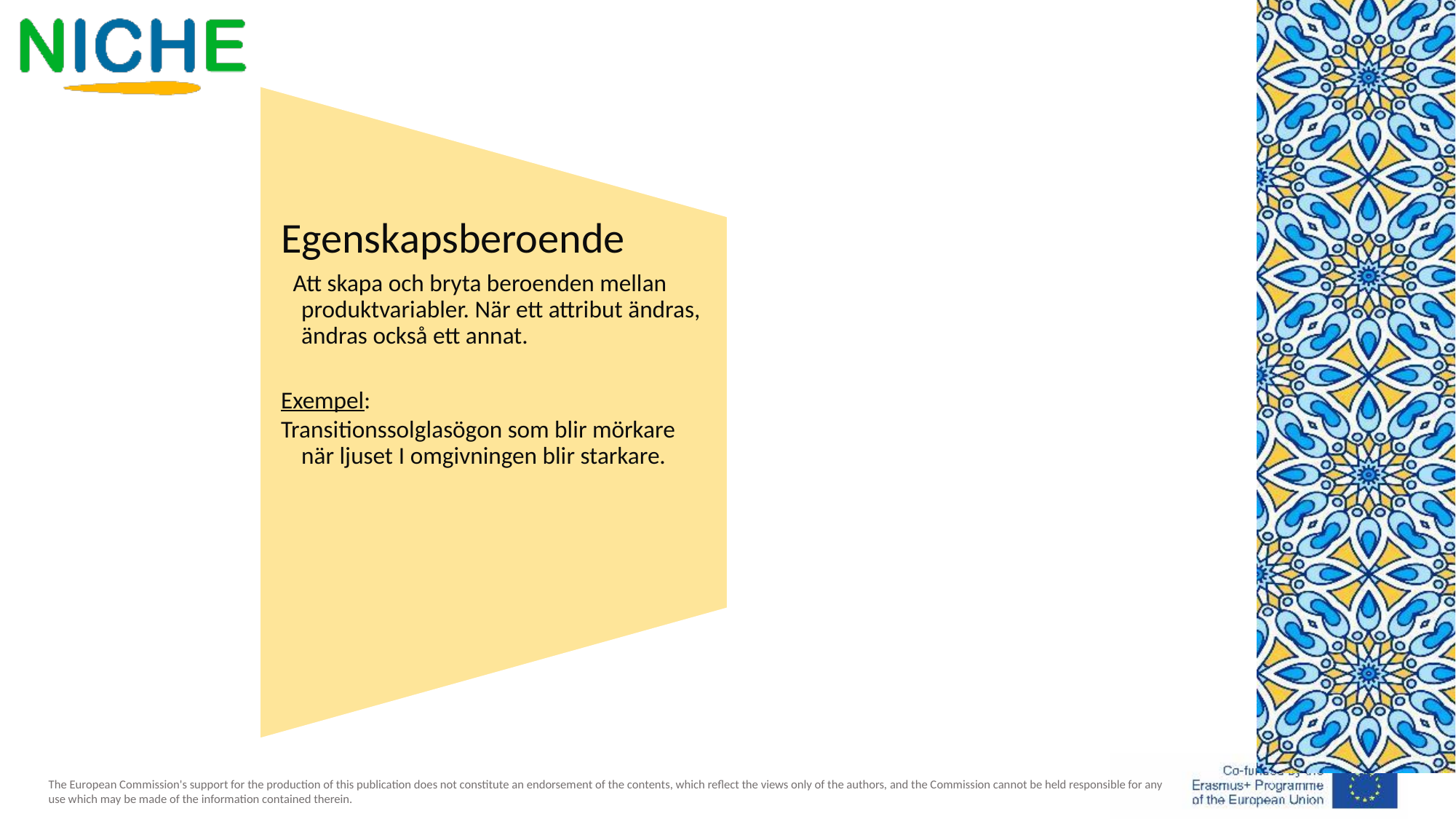

Egenskapsberoende
Att skapa och bryta beroenden mellan produktvariabler. När ett attribut ändras, ändras också ett annat.

Exempel:​​
Transitionssolglasögon som blir mörkare när ljuset I omgivningen blir starkare.